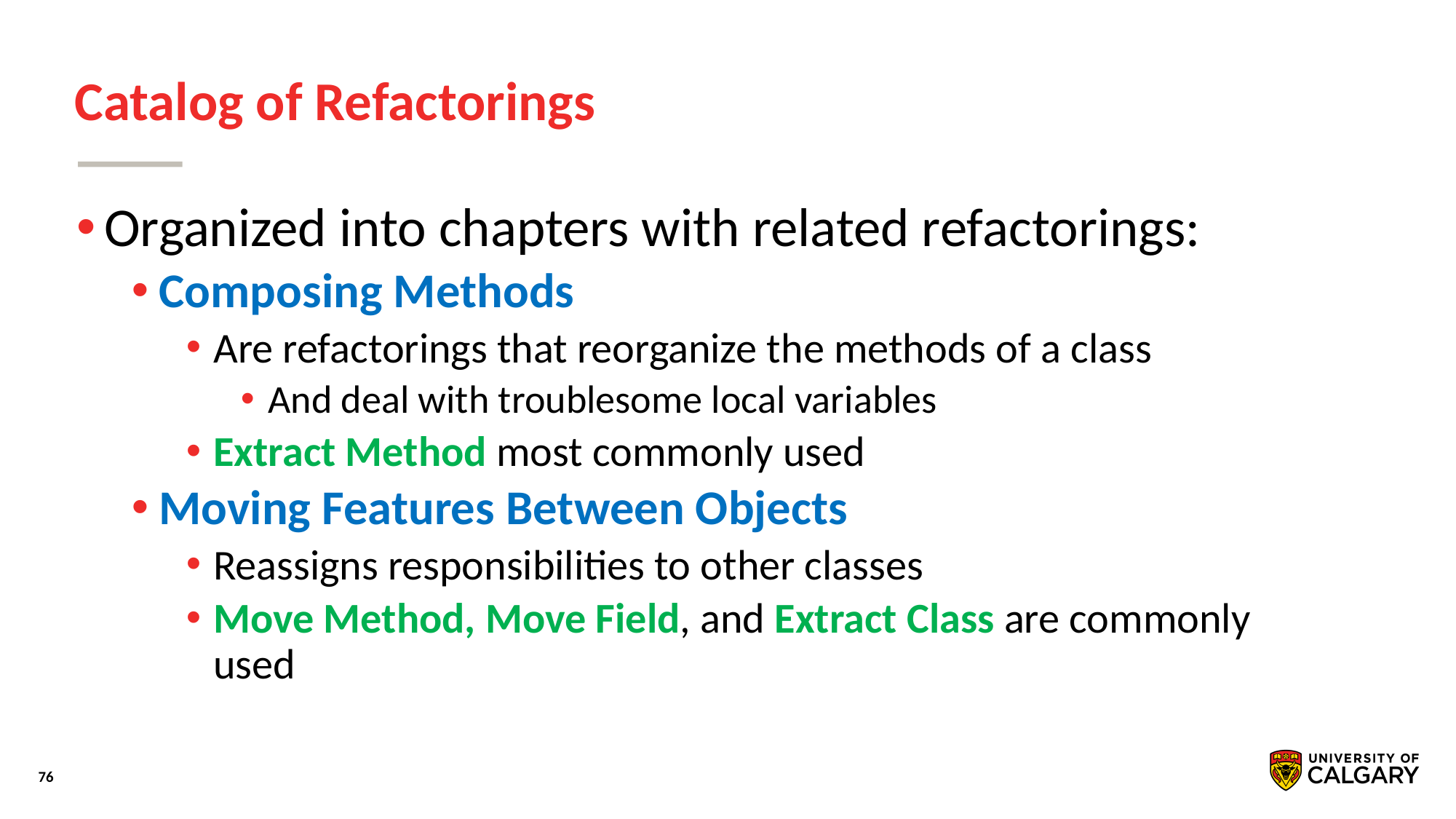

# Catalog of Refactorings
Organized into chapters with related refactorings:
Composing Methods
Are refactorings that reorganize the methods of a class
And deal with troublesome local variables
Extract Method most commonly used
Moving Features Between Objects
Reassigns responsibilities to other classes
Move Method, Move Field, and Extract Class are commonly used